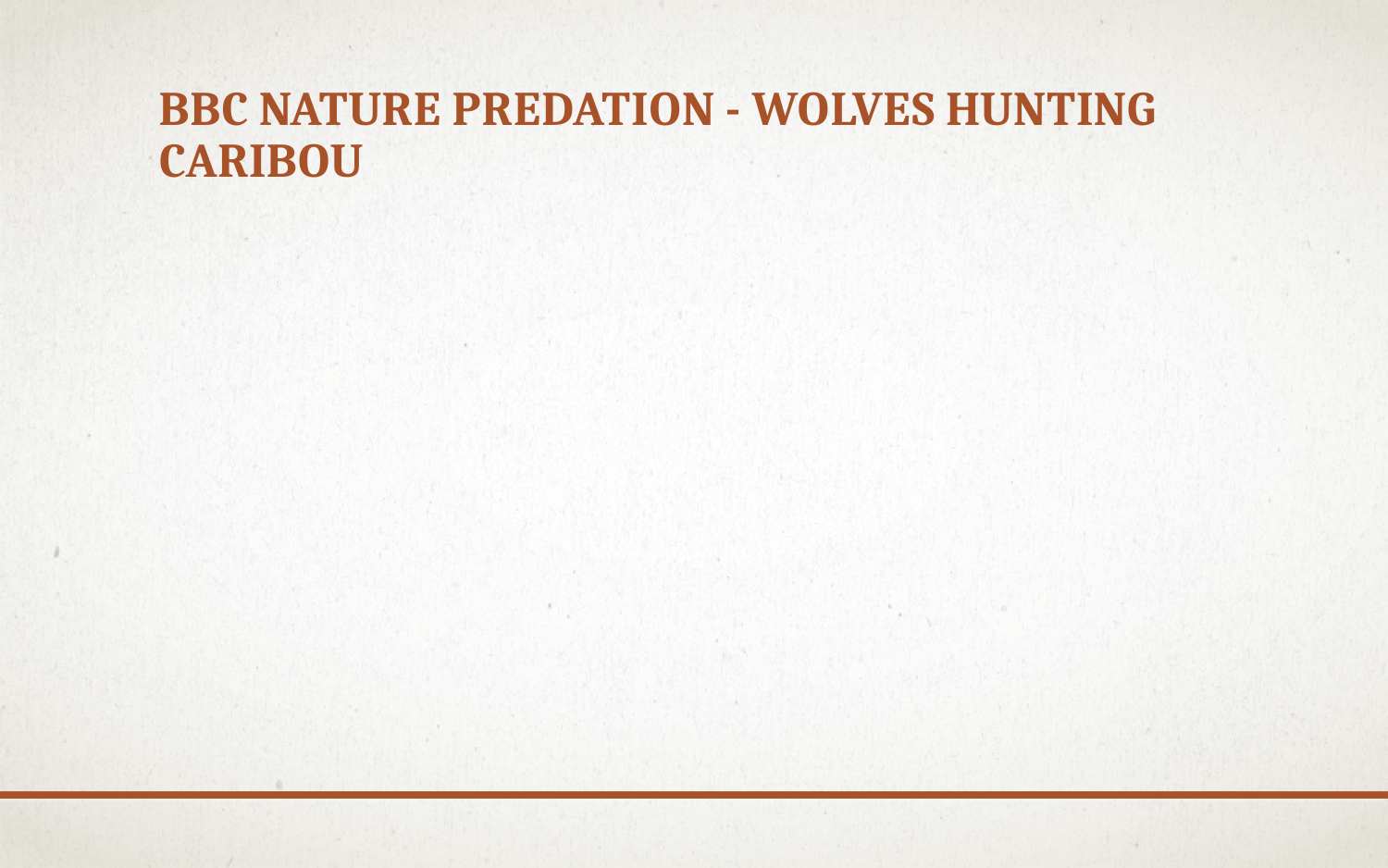

# BBC Nature Predation - Wolves Hunting Caribou